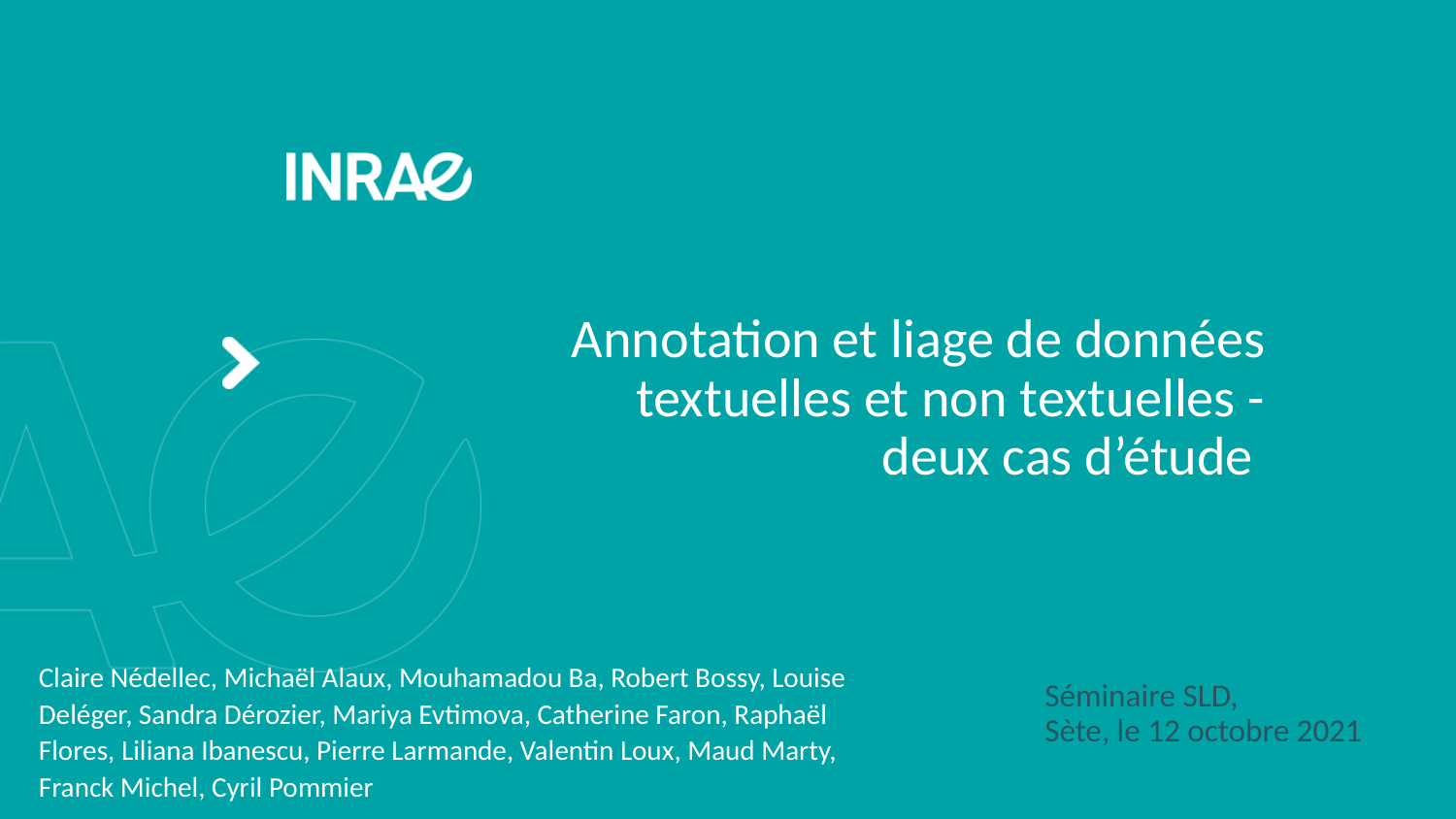

# Annotation et liage de données textuelles et non textuelles - deux cas d’étude
Claire Nédellec, Michaël Alaux, Mouhamadou Ba, Robert Bossy, Louise Deléger, Sandra Dérozier, Mariya Evtimova, Catherine Faron, Raphaël Flores, Liliana Ibanescu, Pierre Larmande, Valentin Loux, Maud Marty, Franck Michel, Cyril Pommier
Séminaire SLD,
Sète, le 12 octobre 2021